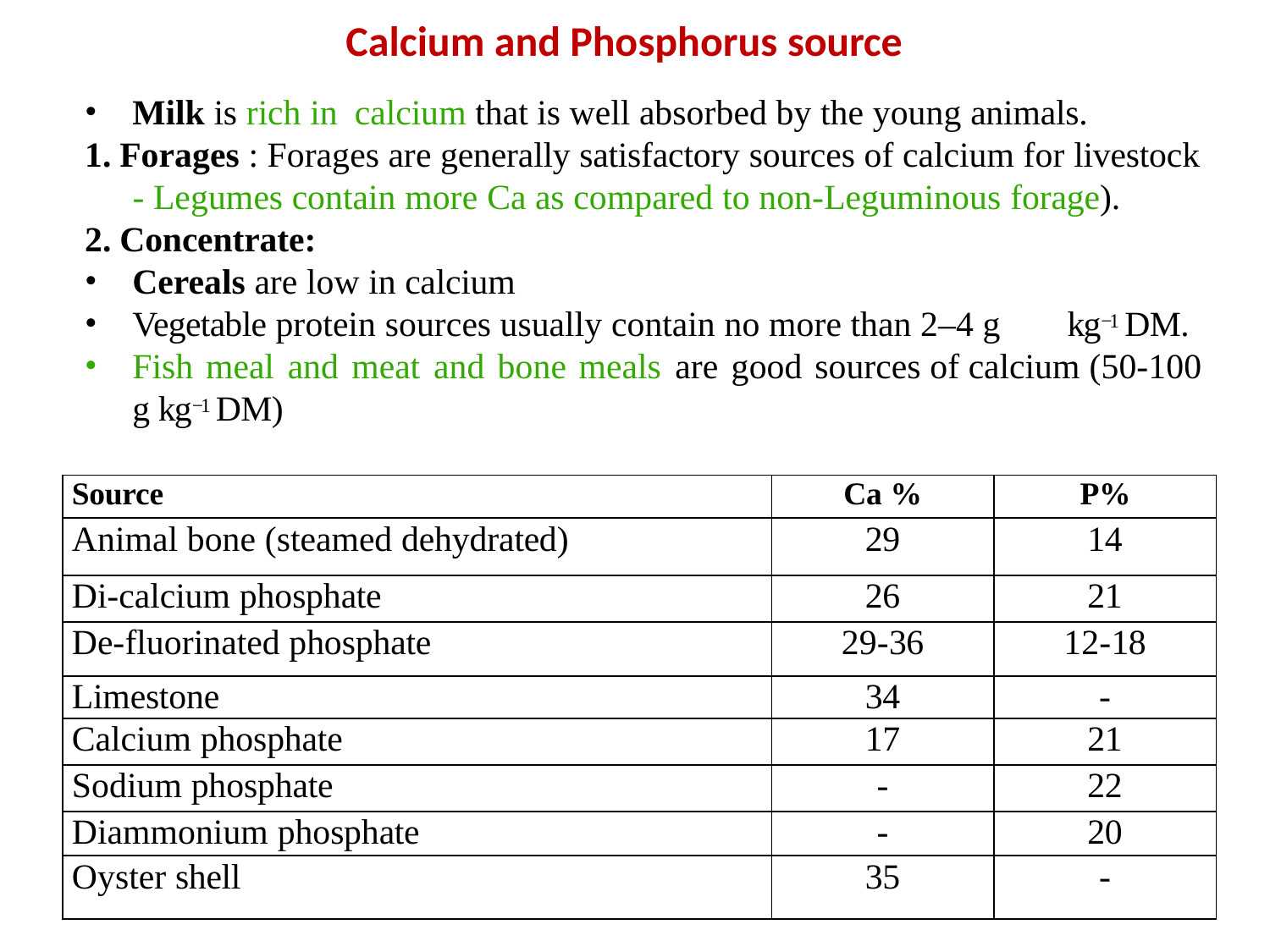

# Calcium and Phosphorus source
Milk is rich in calcium that is well absorbed by the young animals.
Forages : Forages are generally satisfactory sources of calcium for livestock
- Legumes contain more Ca as compared to non-Leguminous forage).
Concentrate:
Cereals are low in calcium
Vegetable protein sources usually contain no more than 2–4 g	kg−1 DM.
Fish meal and meat and bone meals are good sources of calcium (50-100 g kg−1 DM)
| Source | Ca % | P% |
| --- | --- | --- |
| Animal bone (steamed dehydrated) | 29 | 14 |
| Di-calcium phosphate | 26 | 21 |
| De-fluorinated phosphate | 29-36 | 12-18 |
| Limestone | 34 | - |
| Calcium phosphate | 17 | 21 |
| Sodium phosphate | - | 22 |
| Diammonium phosphate | - | 20 |
| Oyster shell | 35 | - |